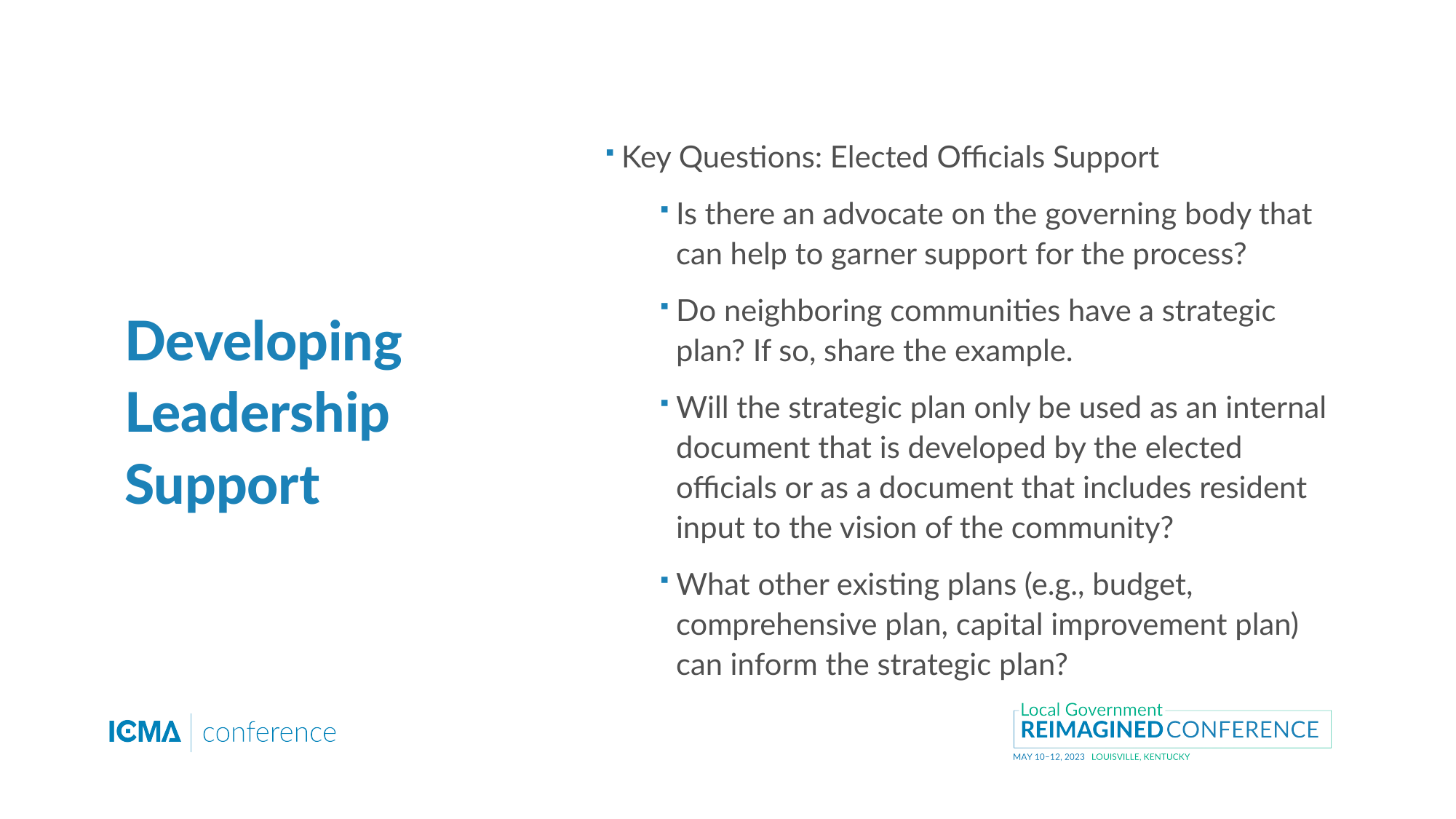

Key Questions: Elected Officials Support
Is there an advocate on the governing body that can help to garner support for the process?
Do neighboring communities have a strategic plan? If so, share the example.
Will the strategic plan only be used as an internal document that is developed by the elected officials or as a document that includes resident input to the vision of the community?
What other existing plans (e.g., budget, comprehensive plan, capital improvement plan)  can inform the strategic plan?
# Developing Leadership Support